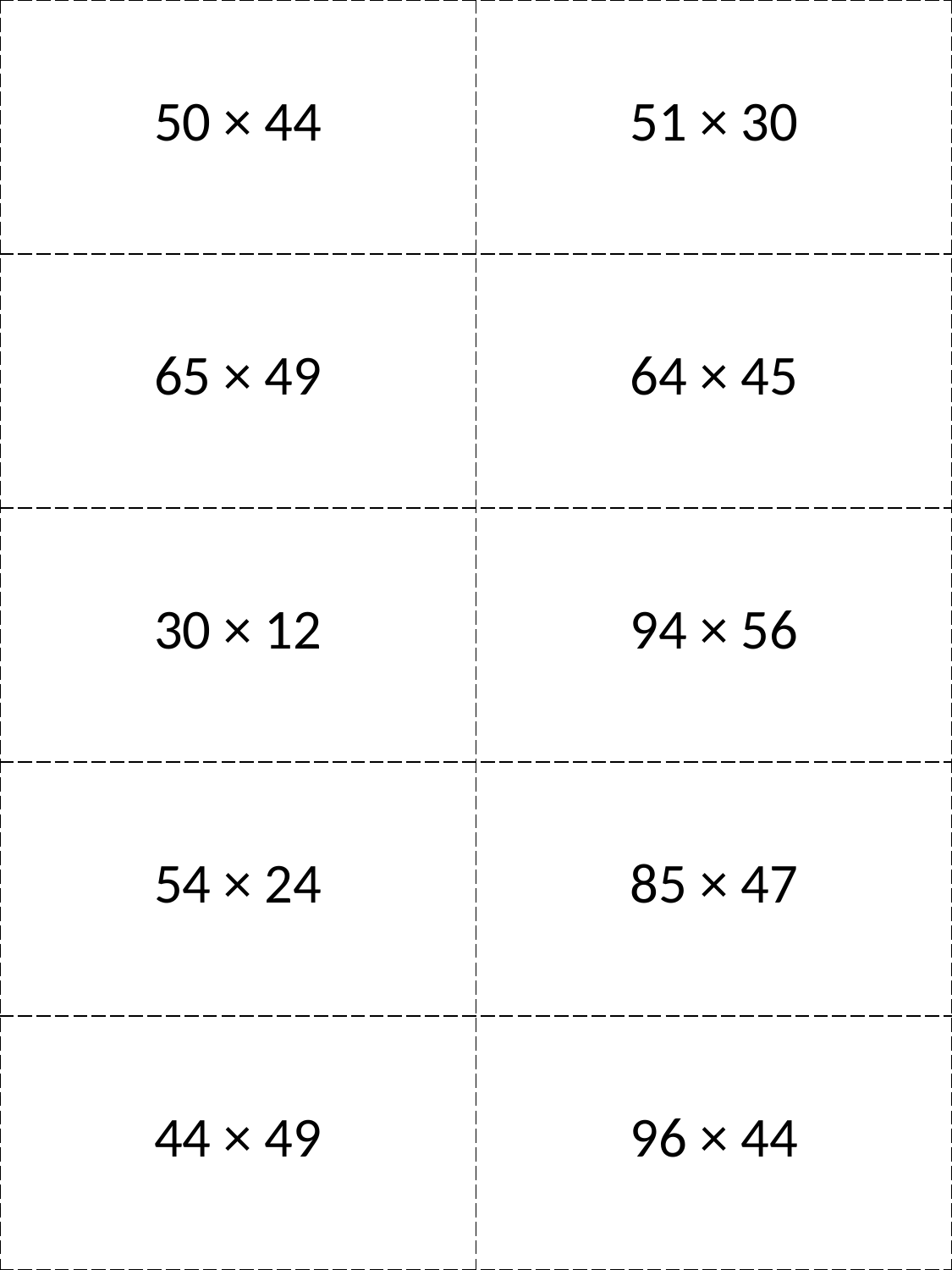

| 50 × 44 | 51 × 30 |
| --- | --- |
| 65 × 49 | 64 × 45 |
| 30 × 12 | 94 × 56 |
| 54 × 24 | 85 × 47 |
| 44 × 49 | 96 × 44 |